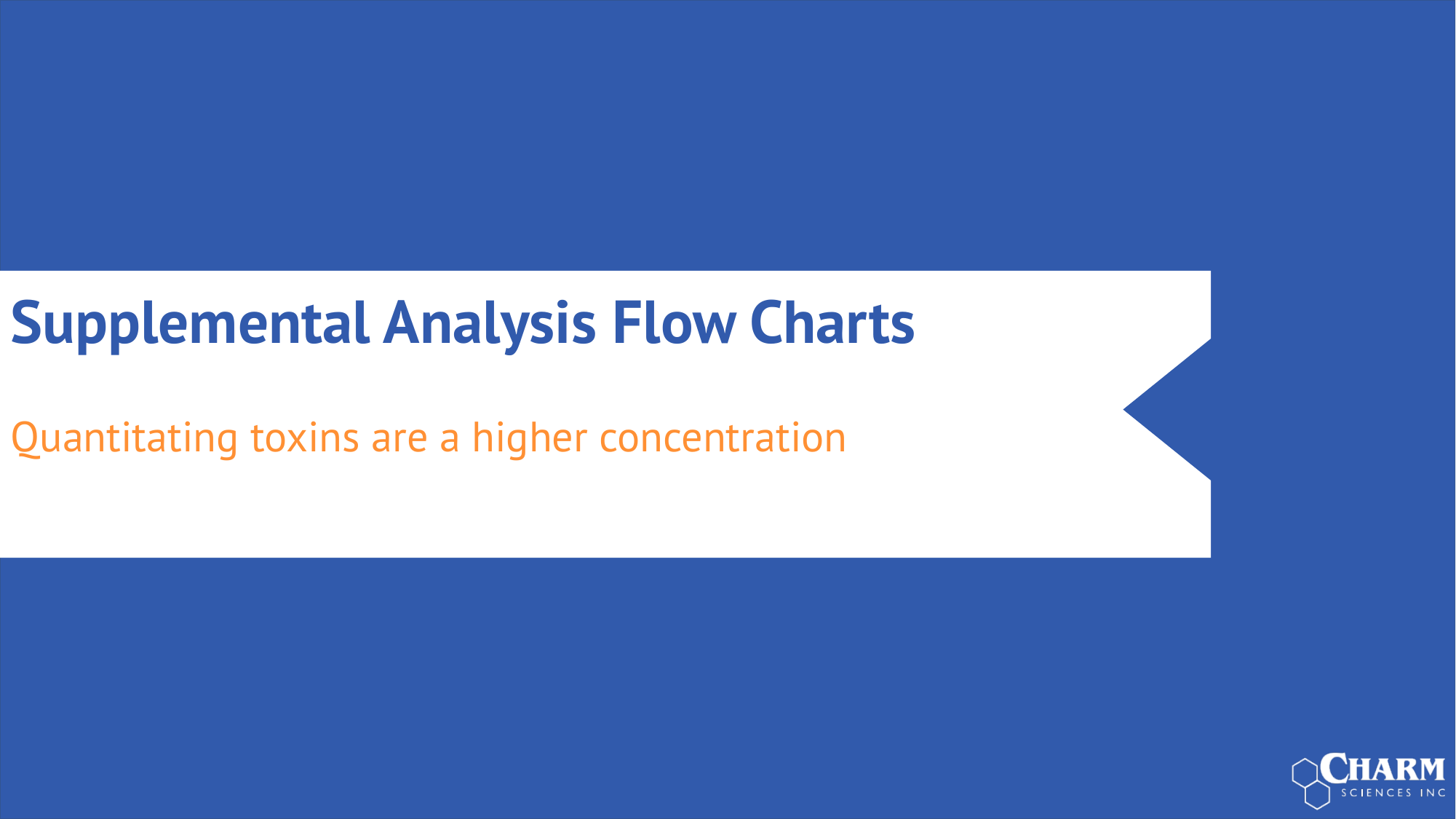

Supplemental Analysis Flow Charts
Quantitating toxins are a higher concentration